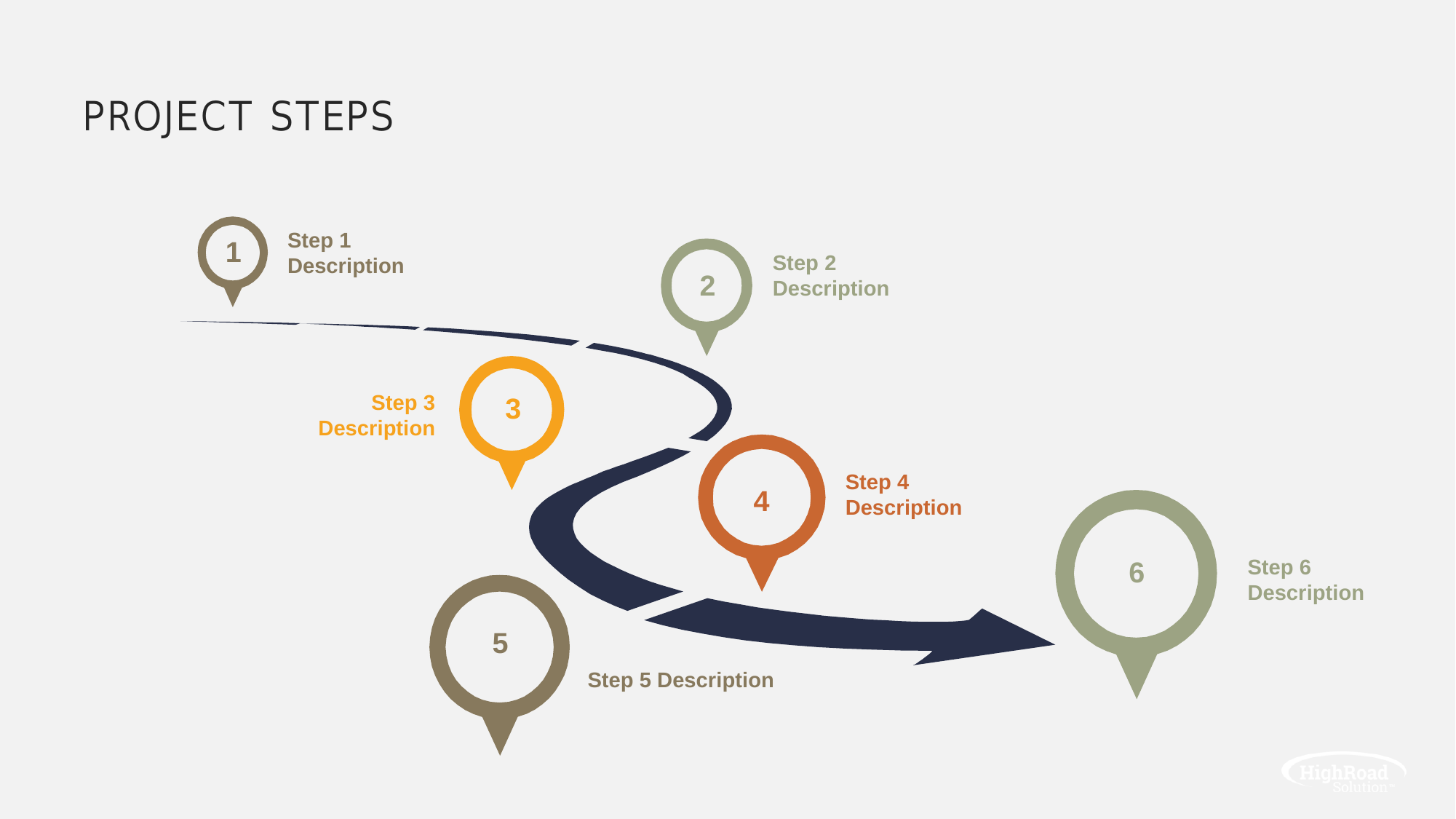

PROJECT Steps

Step 1 Description

1

Step 2 Description

2

Step 3 Description
3

Step 4 Description
4

6
Step 6 Description

5
Step 5 Description